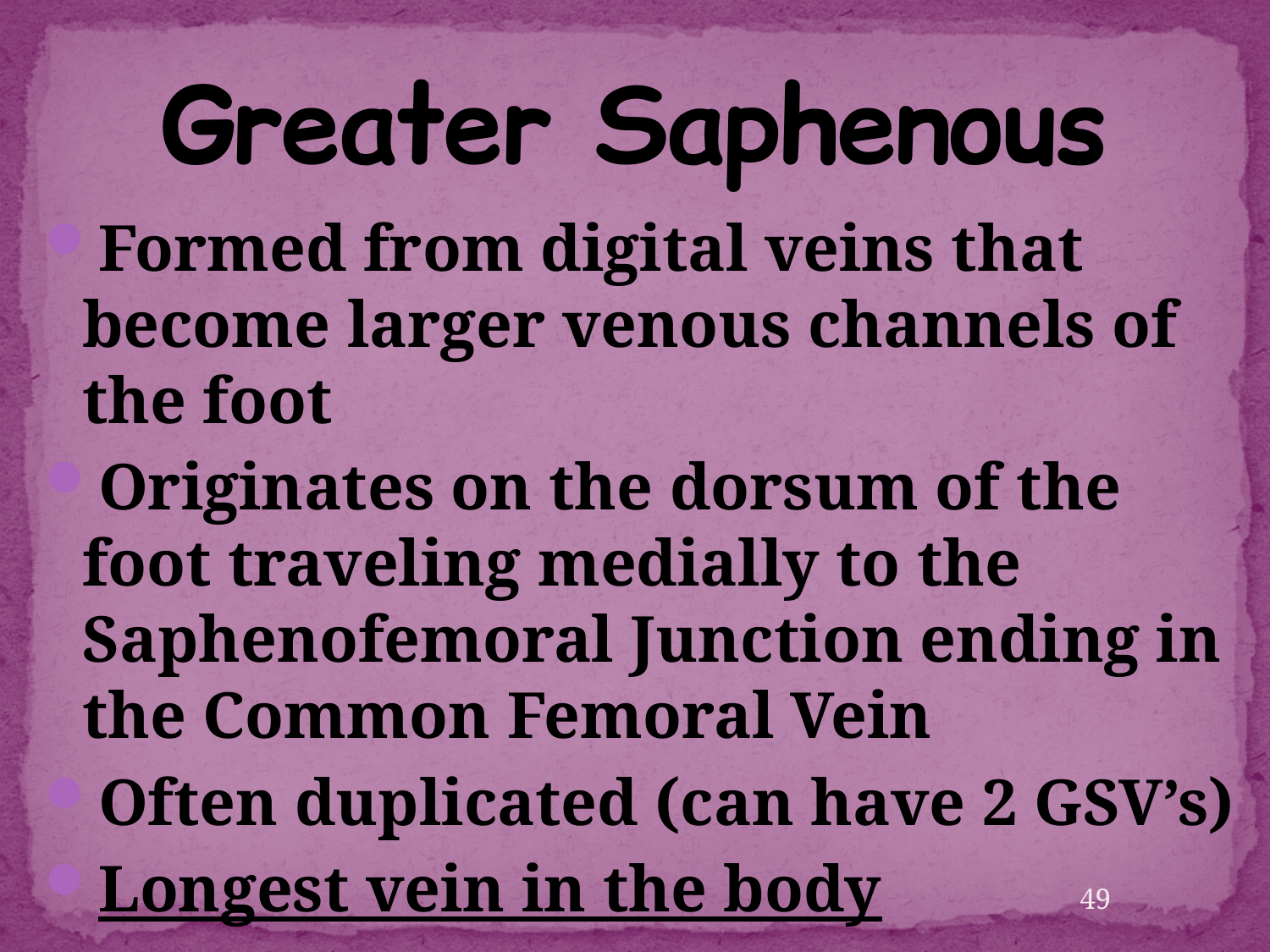

# Greater Saphenous
Formed from digital veins that become larger venous channels of the foot
Originates on the dorsum of the foot traveling medially to the Saphenofemoral Junction ending in the Common Femoral Vein
Often duplicated (can have 2 GSV’s)
Longest vein in the body

49